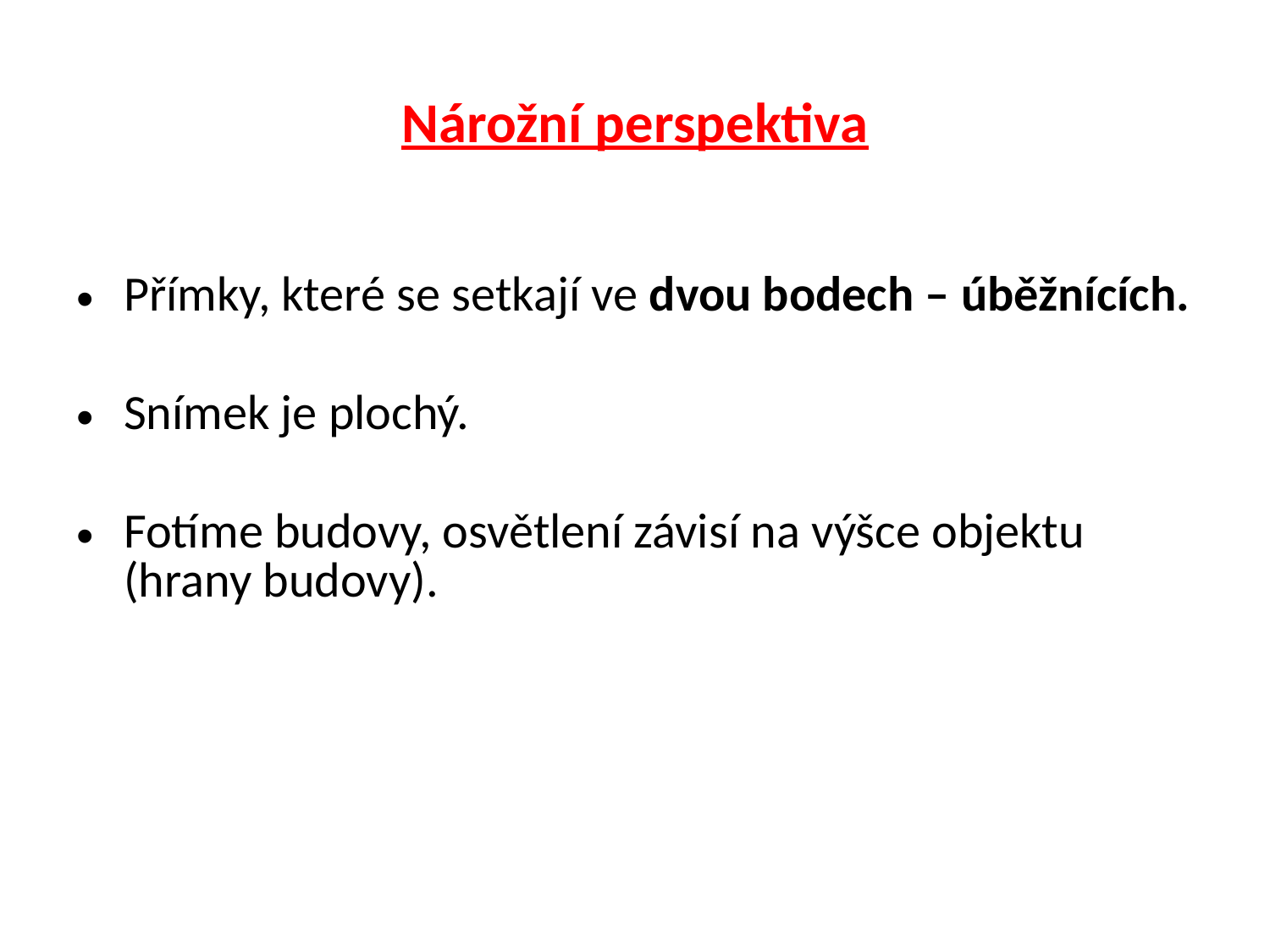

# Nárožní perspektiva
Přímky, které se setkají ve dvou bodech – úběžnících.

Snímek je plochý.

Fotíme budovy, osvětlení závisí na výšce objektu (hrany budovy).